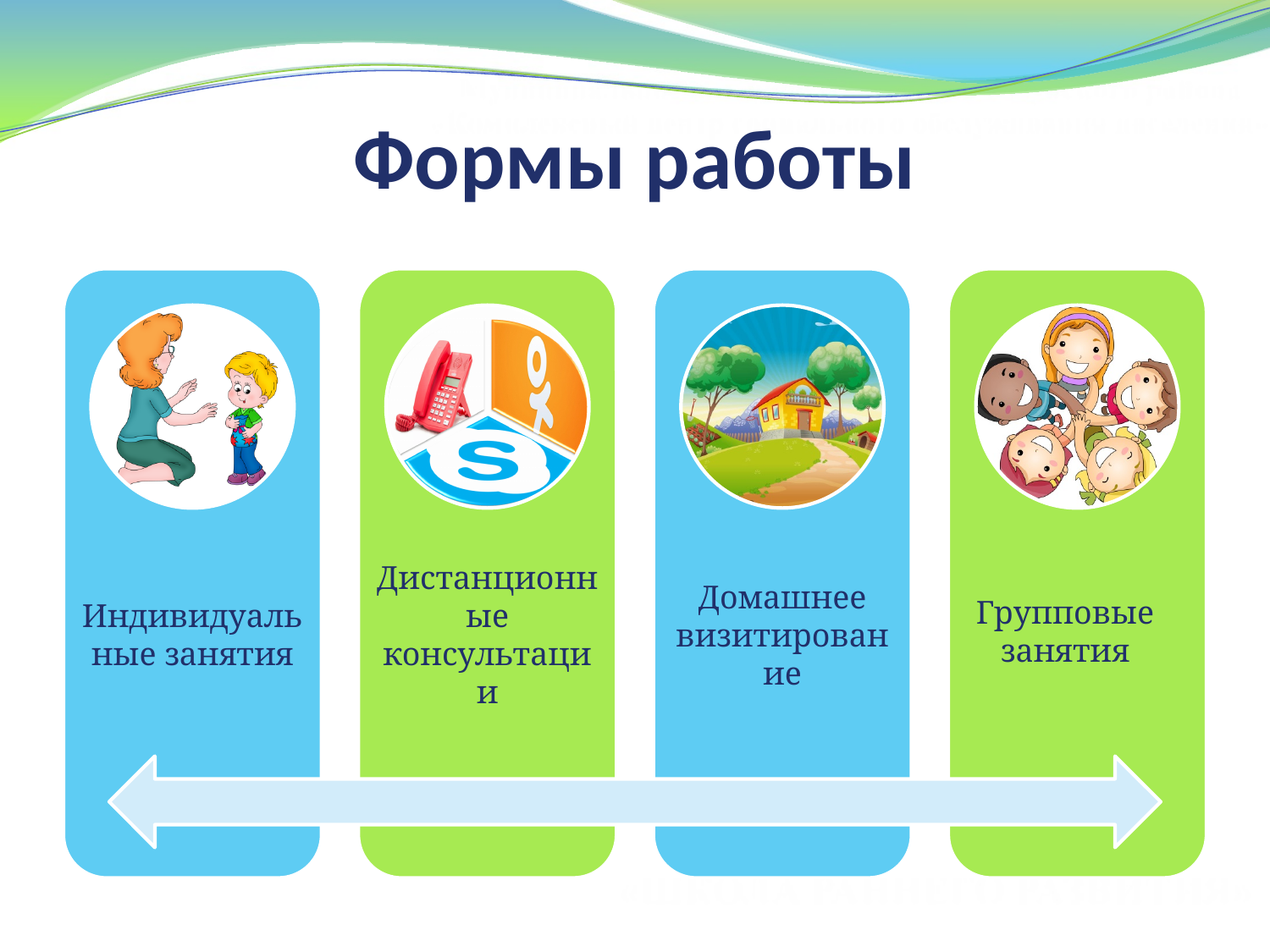

# Формы работы
Индивидуальные занятия
Дистанционные консультации
Домашнее визитирование
Групповые занятия